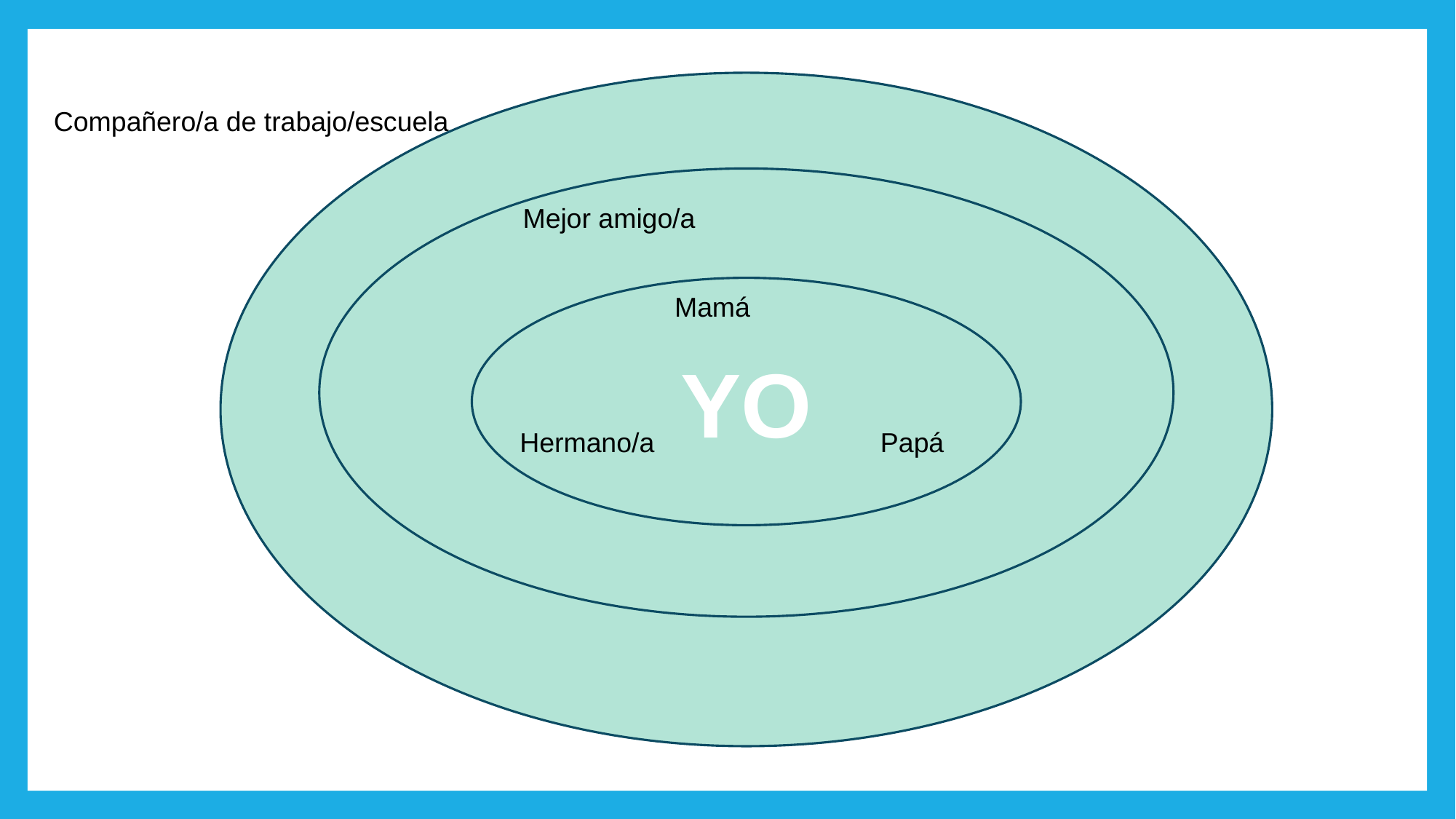

Compañero/a de trabajo/escuela

Mejor amigo/a
YO
Mamá
Hermano/a
Papá